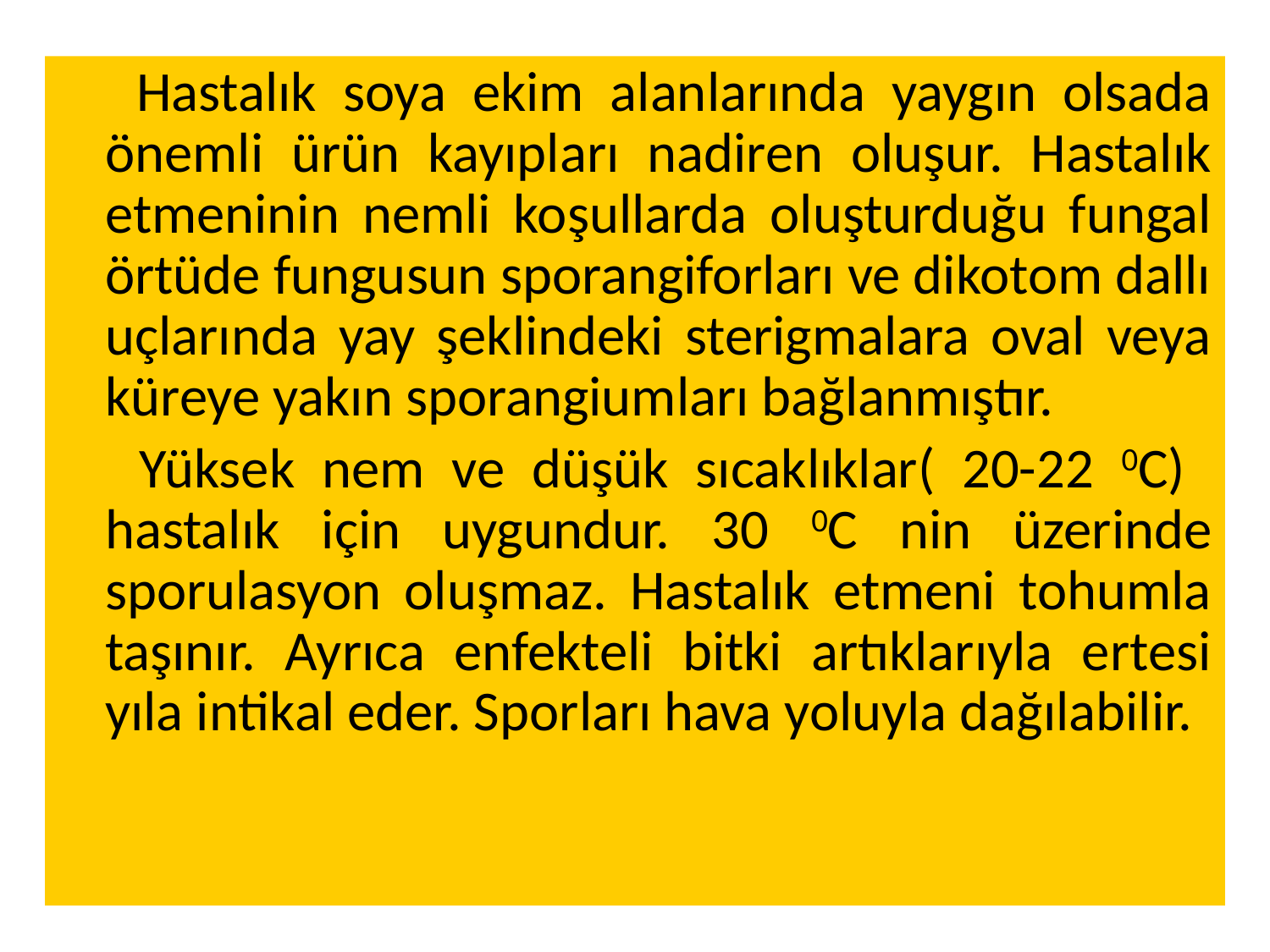

Hastalık soya ekim alanlarında yaygın olsada önemli ürün kayıpları nadiren oluşur. Hastalık etmeninin nemli koşullarda oluşturduğu fungal örtüde fungusun sporangiforları ve dikotom dallı uçlarında yay şeklindeki sterigmalara oval veya küreye yakın sporangiumları bağlanmıştır.
   Yüksek nem ve düşük sıcaklıklar( 20-22 0C)  hastalık için uygundur. 30 0C nin üzerinde sporulasyon oluşmaz. Hastalık etmeni tohumla taşınır. Ayrıca enfekteli bitki artıklarıyla ertesi yıla intikal eder. Sporları hava yoluyla dağılabilir.